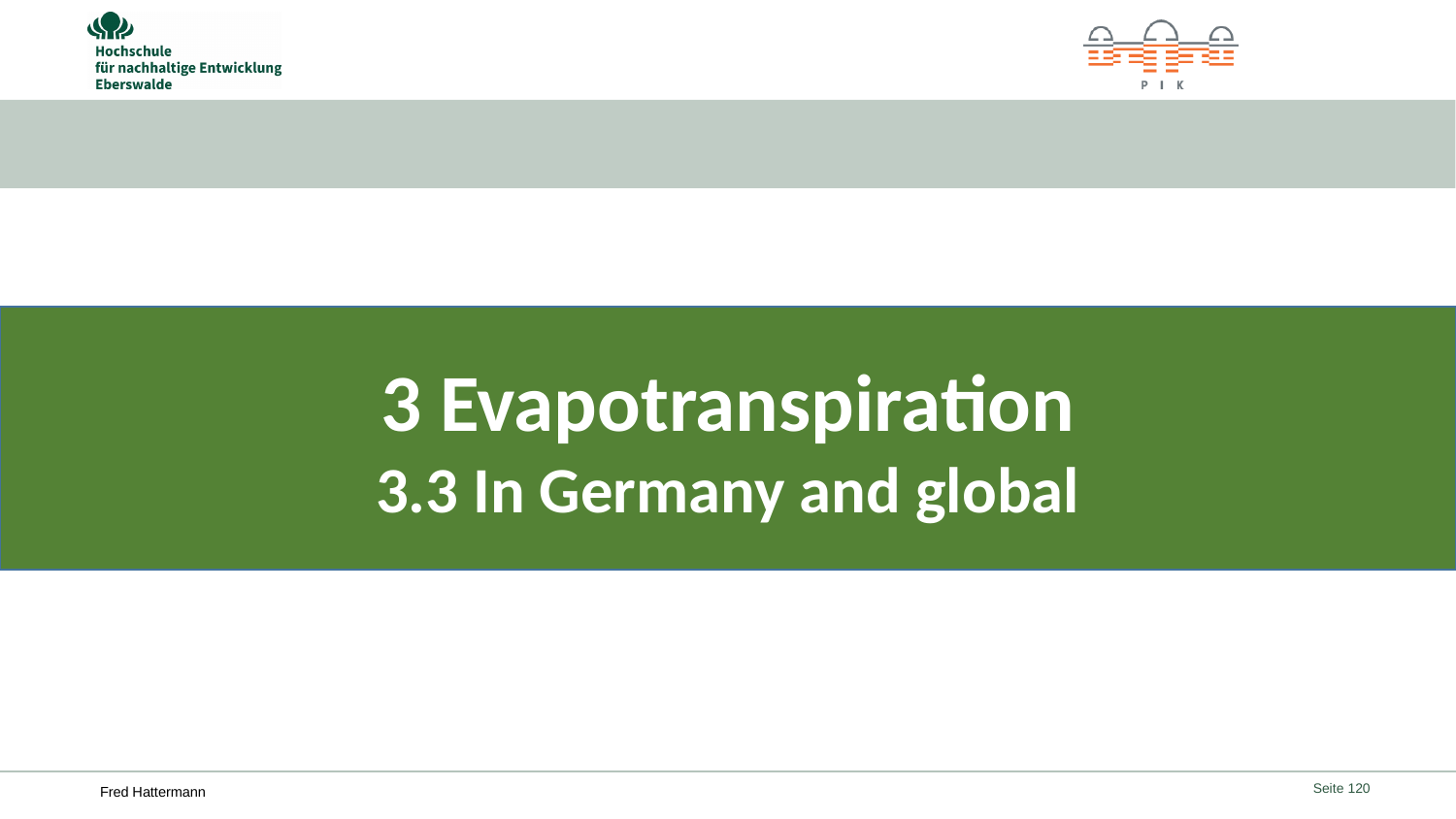

#
3 Evapotranspiration
3.3 In Germany and global
Seite 120